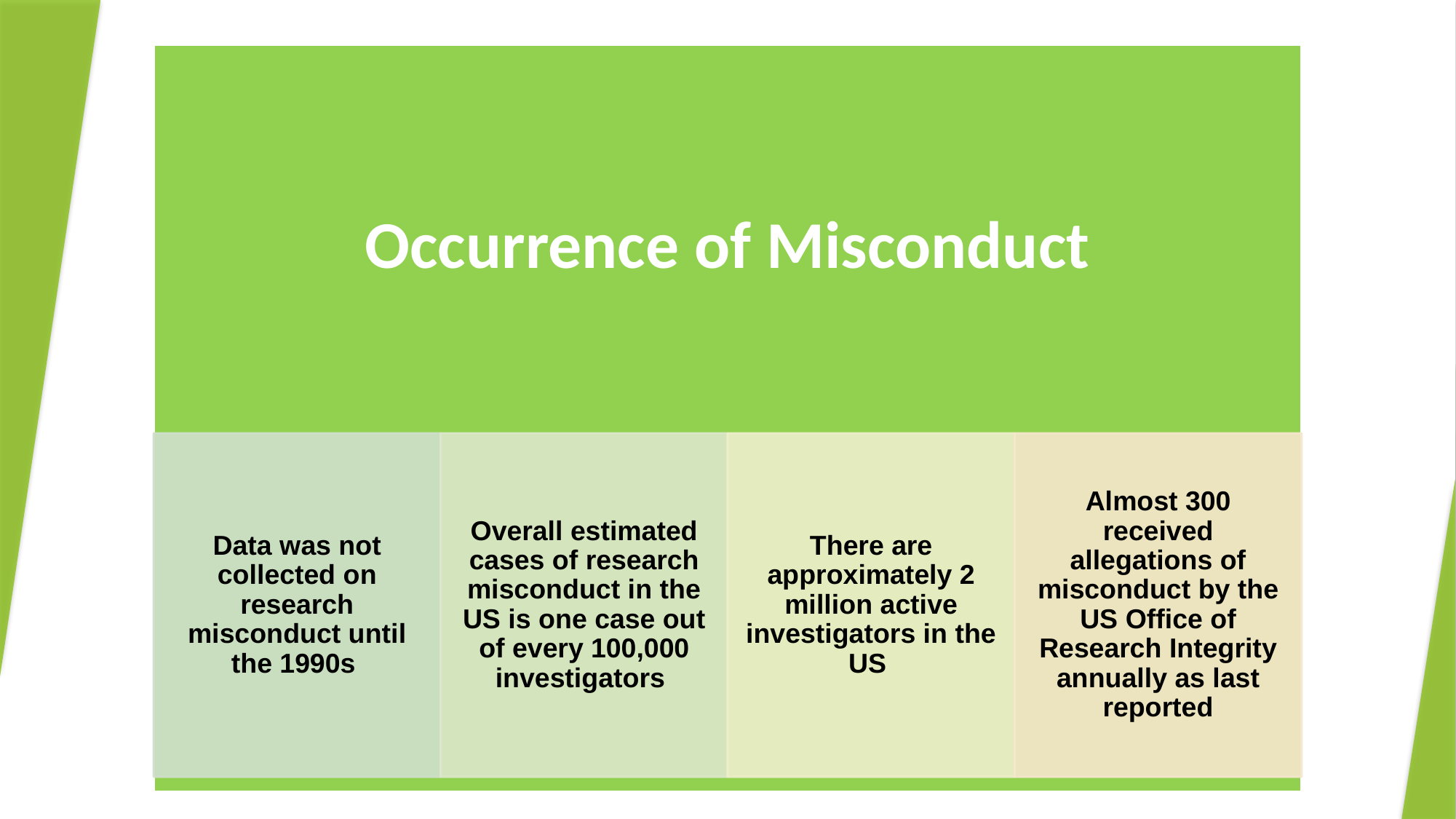

Occurrence of Misconduct
Data was not collected on research misconduct until the 1990s
Overall estimated cases of research misconduct in the US is one case out of every 100,000 investigators
There are approximately 2 million active investigators in the US
Almost 300 received allegations of misconduct by the US Office of Research Integrity annually as last reported